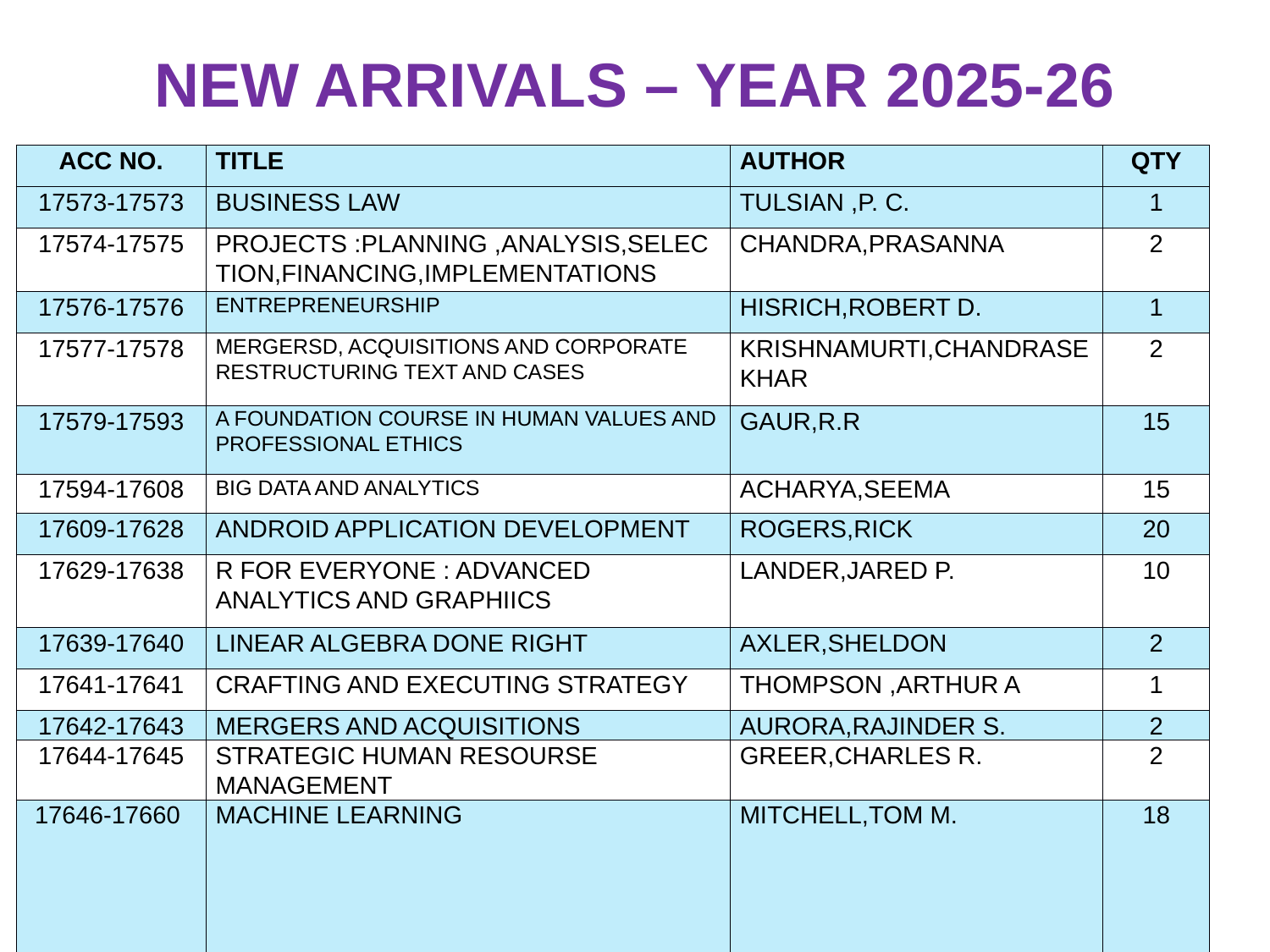

# NEW ARRIVALS – YEAR 2025-26
| ACC NO. | TITLE | AUTHOR | QTY |
| --- | --- | --- | --- |
| 17573-17573 | BUSINESS LAW | TULSIAN ,P. C. | 1 |
| 17574-17575 | PROJECTS :PLANNING ,ANALYSIS,SELECTION,FINANCING,IMPLEMENTATIONS | CHANDRA,PRASANNA | 2 |
| 17576-17576 | ENTREPRENEURSHIP | HISRICH,ROBERT D. | 1 |
| 17577-17578 | MERGERSD, ACQUISITIONS AND CORPORATE RESTRUCTURING TEXT AND CASES | KRISHNAMURTI,CHANDRASEKHAR | 2 |
| 17579-17593 | A FOUNDATION COURSE IN HUMAN VALUES AND PROFESSIONAL ETHICS | GAUR,R.R | 15 |
| 17594-17608 | BIG DATA AND ANALYTICS | ACHARYA,SEEMA | 15 |
| 17609-17628 | ANDROID APPLICATION DEVELOPMENT | ROGERS,RICK | 20 |
| 17629-17638 | R FOR EVERYONE : ADVANCED ANALYTICS AND GRAPHIICS | LANDER,JARED P. | 10 |
| 17639-17640 | LINEAR ALGEBRA DONE RIGHT | AXLER,SHELDON | 2 |
| 17641-17641 | CRAFTING AND EXECUTING STRATEGY | THOMPSON ,ARTHUR A | 1 |
| 17642-17643 | MERGERS AND ACQUISITIONS | AURORA,RAJINDER S. | 2 |
| 17644-17645 | STRATEGIC HUMAN RESOURSE MANAGEMENT | GREER,CHARLES R. | 2 |
| 17646-17660 | MACHINE LEARNING | MITCHELL,TOM M. | 18 |
| 17661-17700 | SPECTRUM MATHEMATICS - III | NARULA, RAJESH KUMAR | 40 |